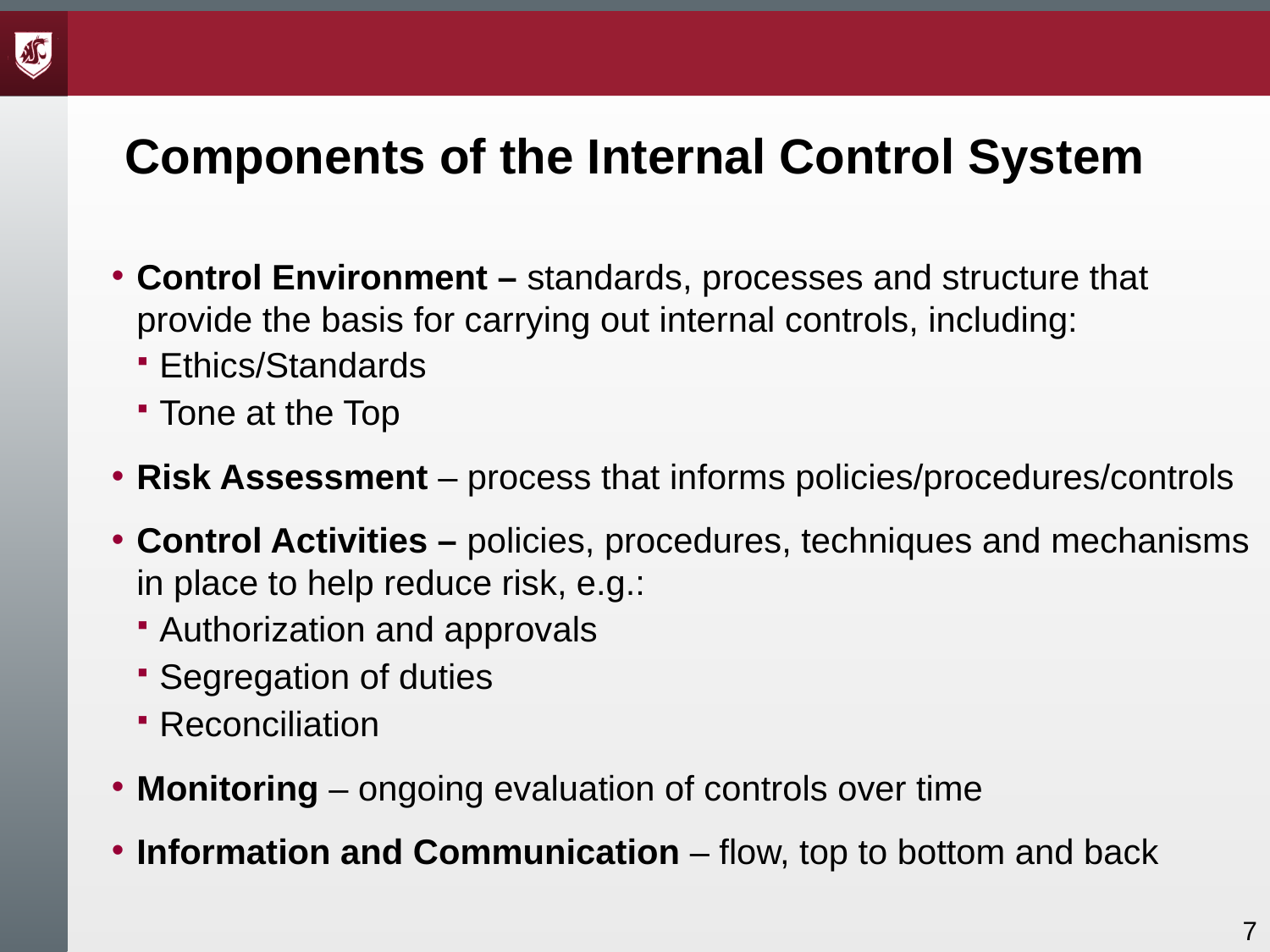

# Components of the Internal Control System
Control Environment – standards, processes and structure that provide the basis for carrying out internal controls, including:
Ethics/Standards
Tone at the Top
Risk Assessment – process that informs policies/procedures/controls
Control Activities – policies, procedures, techniques and mechanisms in place to help reduce risk, e.g.:
Authorization and approvals
Segregation of duties
Reconciliation
Monitoring – ongoing evaluation of controls over time
Information and Communication – flow, top to bottom and back
7